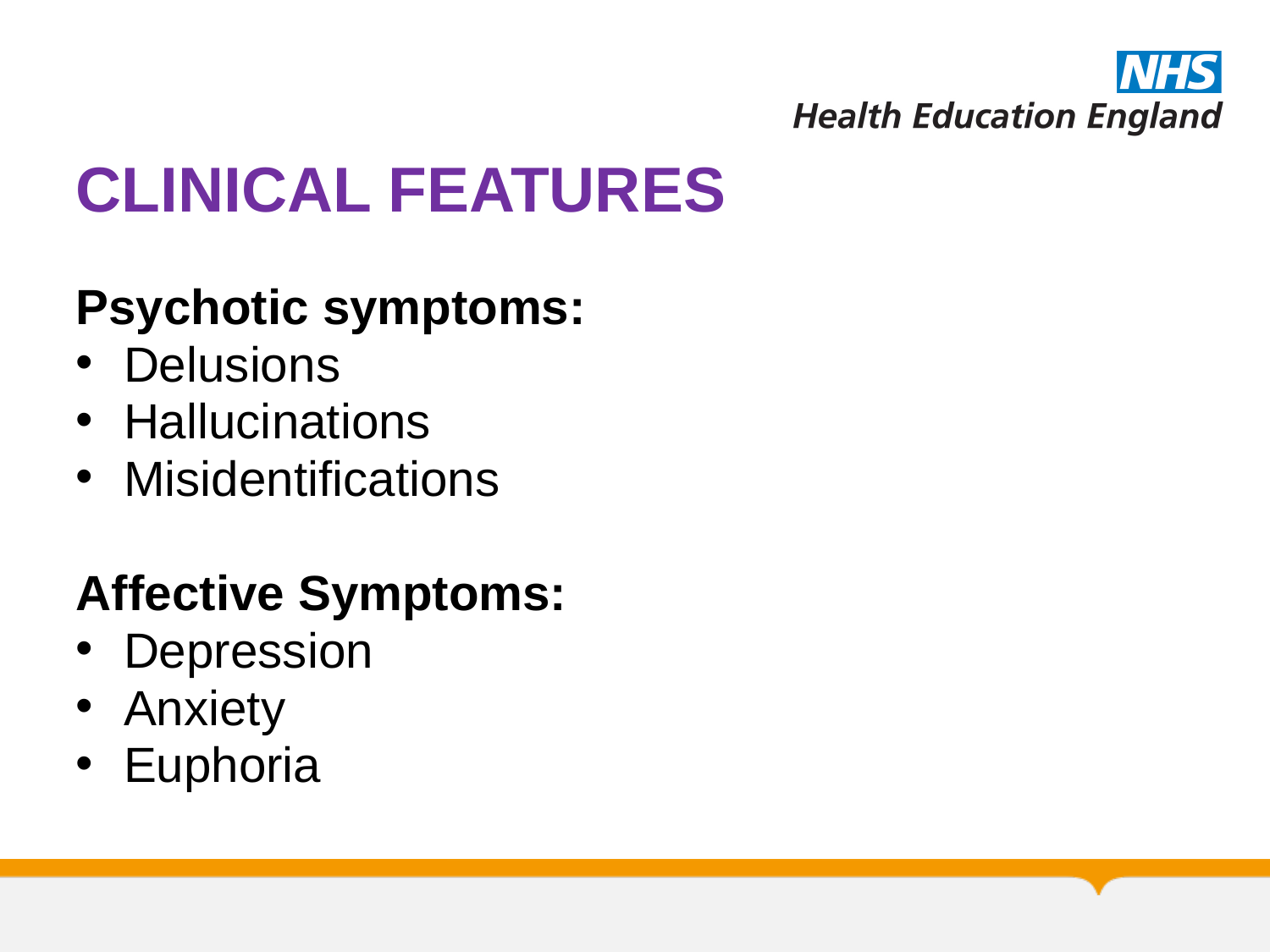

# CLINICAL FEATURES
Non-cognitive symptoms
Psychotic symptoms:
Delusions
Hallucinations
Misidentifications

Affective Symptoms:
Depression
Anxiety
Euphoria